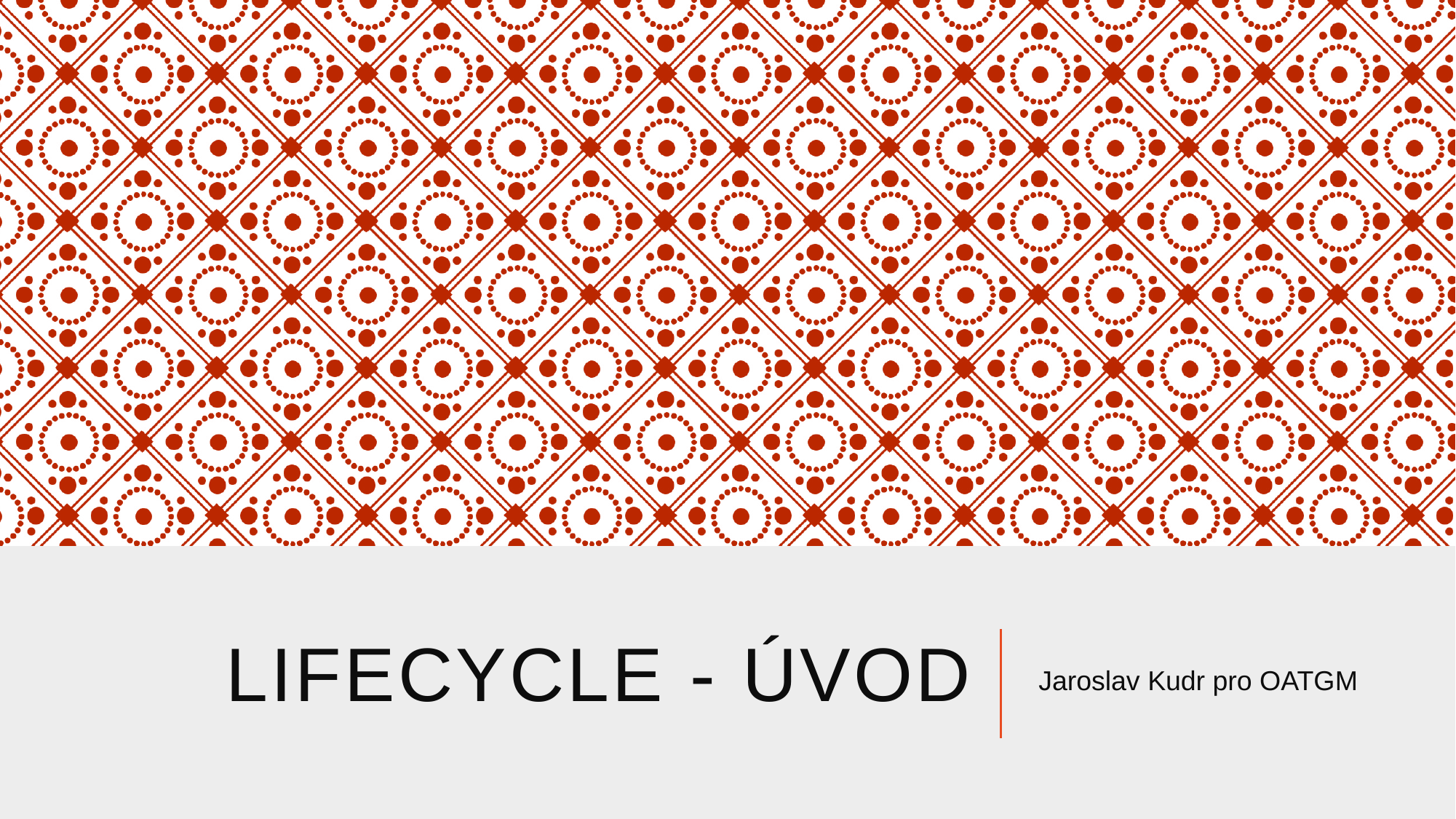

# LIFECYCLE - Úvod
Jaroslav Kudr pro OATGM